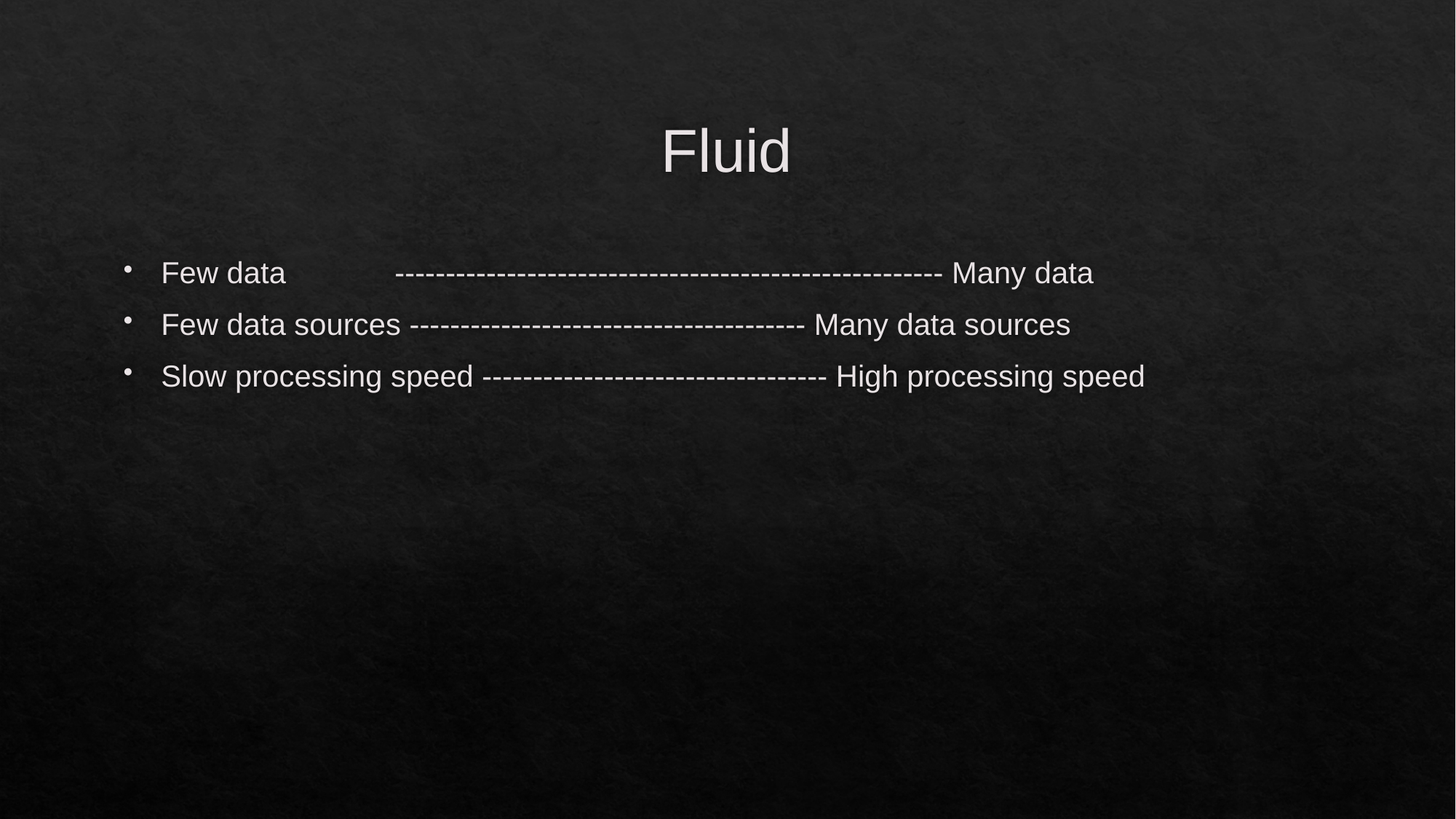

# Fluid
Few data             ------------------------------------------------------ Many data
Few data sources --------------------------------------- Many data sources
Slow processing speed ---------------------------------- High processing speed